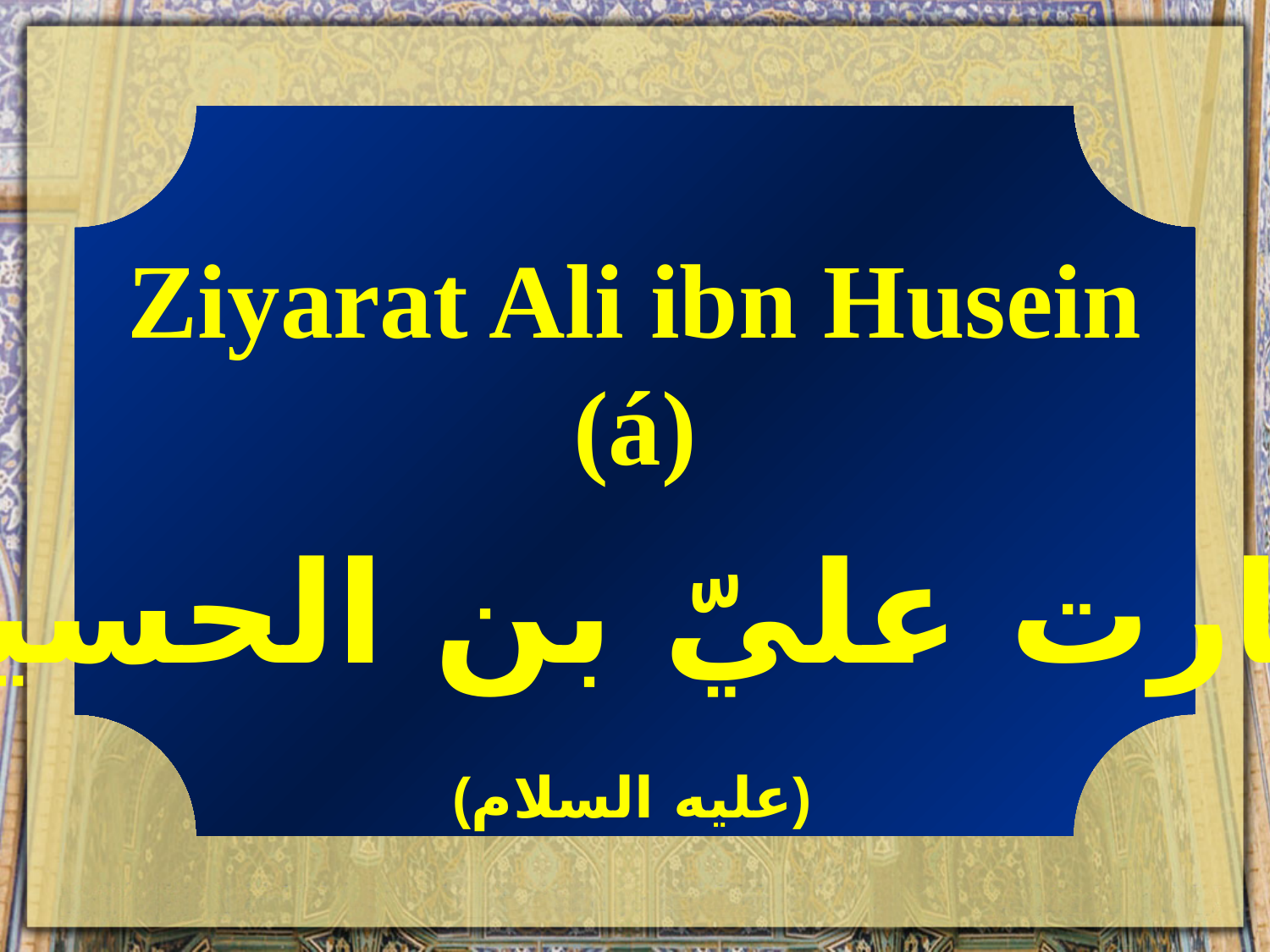

Ziyarat Ali ibn Husein (á)
زيارت عليّ بن الحسين
(عليه السلام)